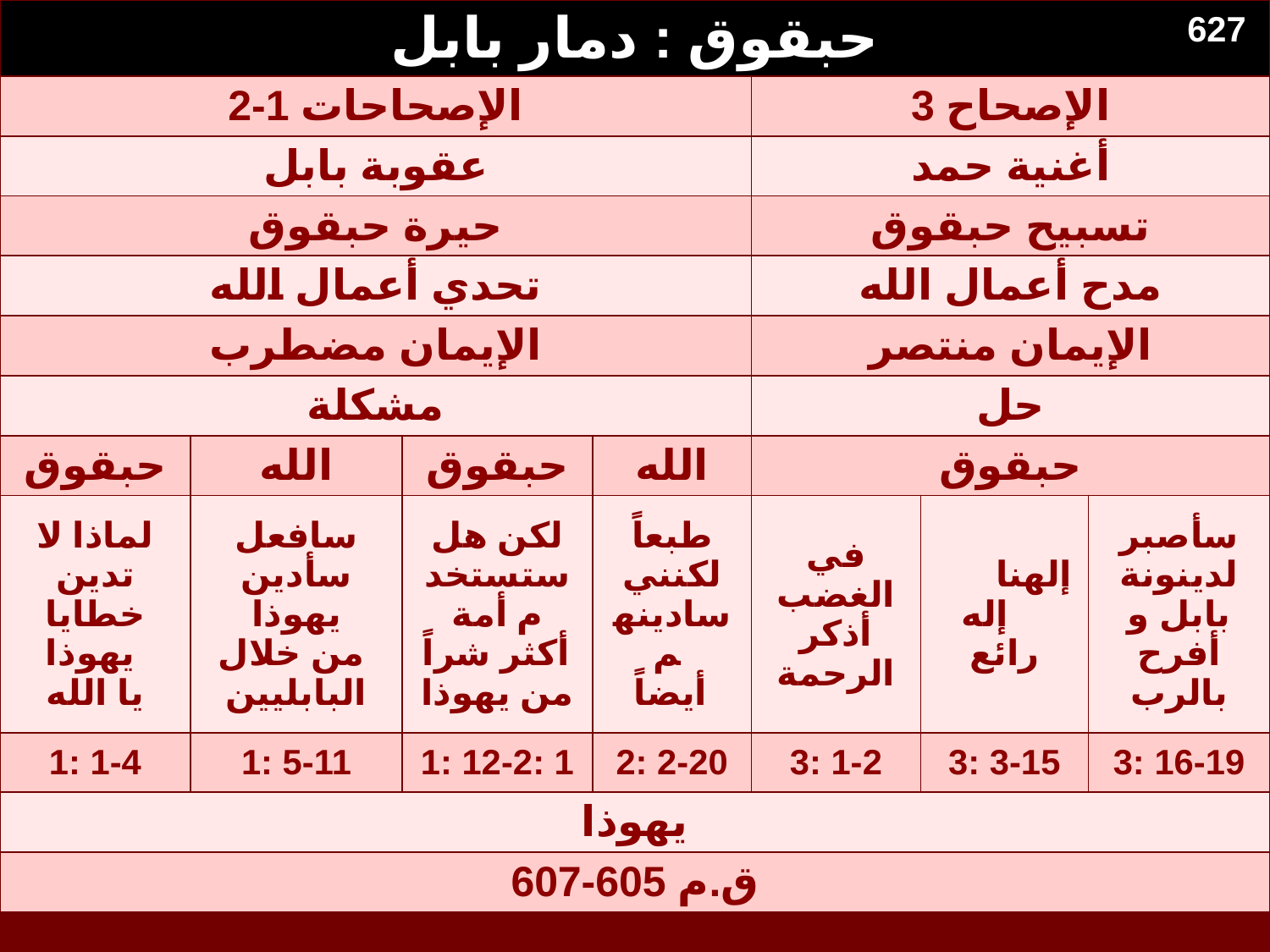

Book Chart
| حبقوق : دمار بابل |  |  |  |  |  |  |
| --- | --- | --- | --- | --- | --- | --- |
| الإصحاحات 1-2 |  |  |  | الإصحاح 3 |  |  |
| عقوبة بابل |  |  |  | أغنية حمد |  |  |
| حيرة حبقوق |  |  |  | تسبيح حبقوق |  |  |
| تحدي أعمال الله |  |  |  | مدح أعمال الله |  |  |
| الإيمان مضطرب |  |  |  | الإيمان منتصر |  |  |
| مشكلة |  |  |  | حل |  |  |
| حبقوق | الله | حبقوق | الله | حبقوق |  |  |
| لماذا لا تدين خطايا يهوذا يا الله | سافعل سأدين يهوذا من خلال البابليين | لكن هل ستستخدم أمة أكثر شراً من يهوذا | طبعاً لكنني سادينهم أيضاً | في الغضب أذكر الرحمة | إلهنا إله رائع | سأصبر لدينونة بابل و أفرح بالرب |
| 1: 1-4 | 1: 5-11 | 1: 12-2: 1 | 2: 2-20 | 3: 1-2 | 3: 3-15 | 3: 16-19 |
| يهوذا |  |  |  |  |  |  |
| 607-605 ق.م |  |  |  |  |  |  |
627